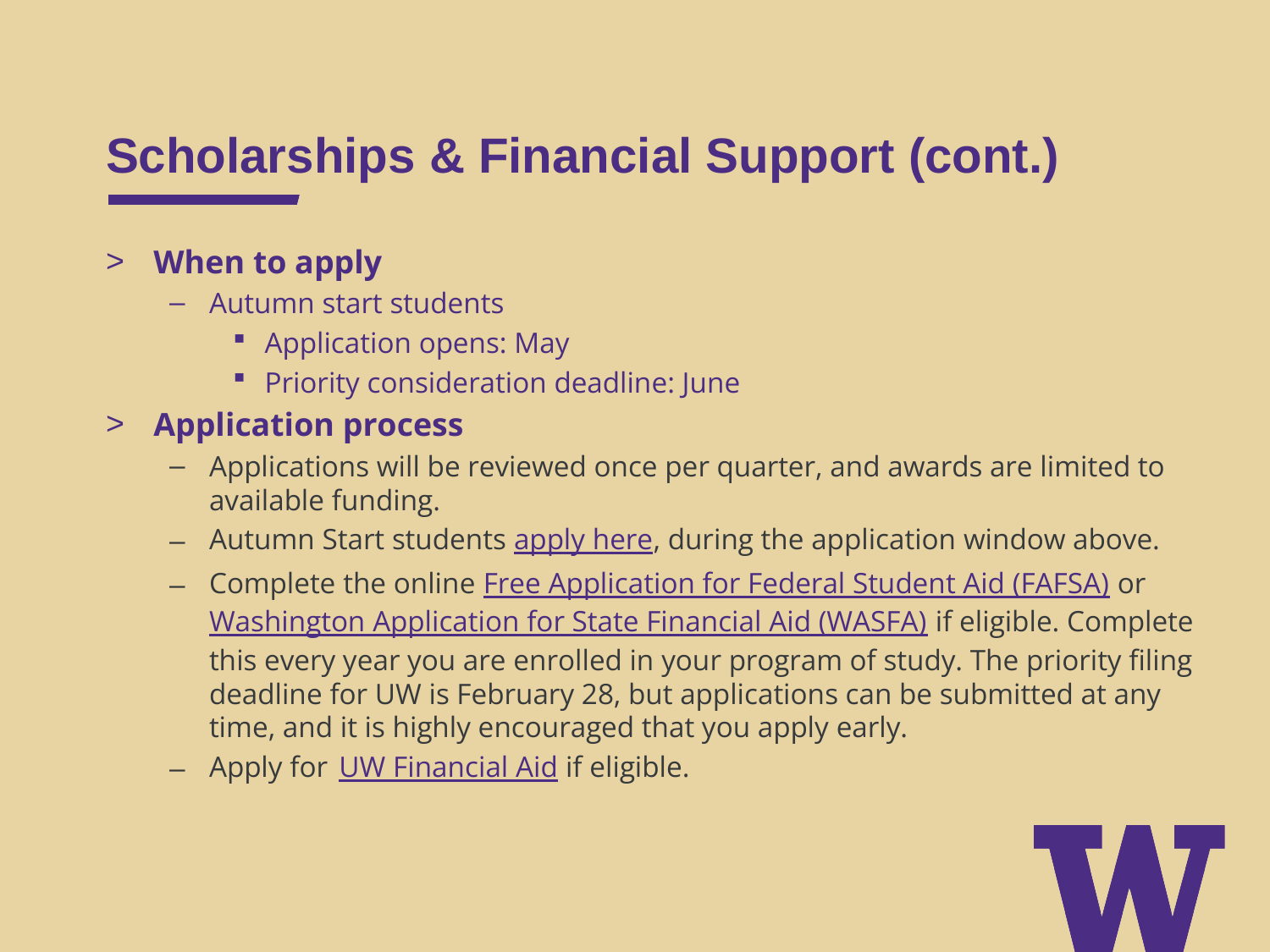

# Scholarships & Financial Support (cont.)
When to apply
Autumn start students
Application opens: May
Priority consideration deadline: June
Application process
Applications will be reviewed once per quarter, and awards are limited to available funding.
Autumn Start students apply here, during the application window above.
Complete the online Free Application for Federal Student Aid (FAFSA) or Washington Application for State Financial Aid (WASFA) if eligible. Complete this every year you are enrolled in your program of study. The priority filing deadline for UW is February 28, but applications can be submitted at any time, and it is highly encouraged that you apply early.
Apply for  UW Financial Aid if eligible.